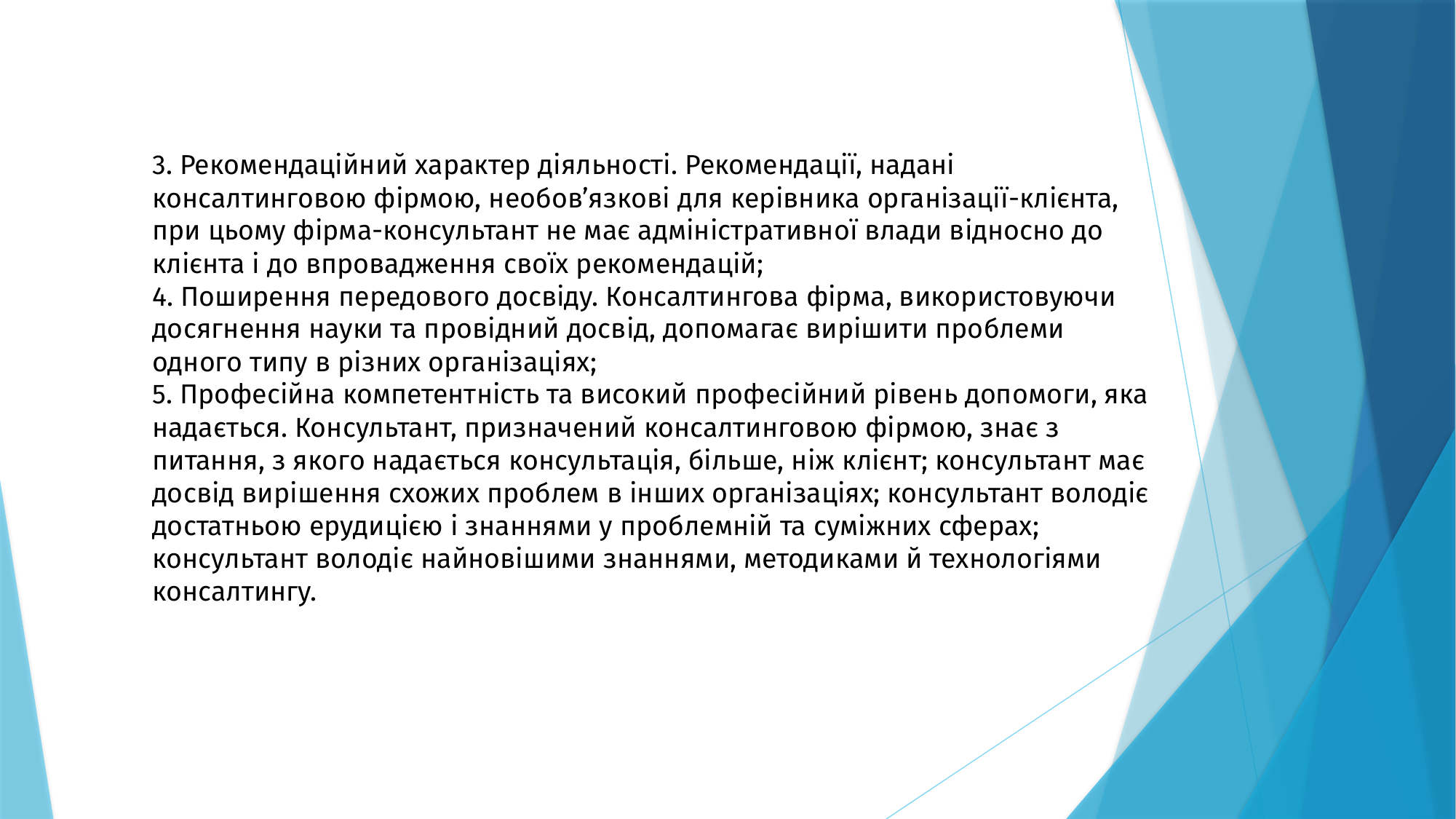

3. Рекомендаційний характер діяльності. Рекомендації, надані консалтинговою фірмою, необов’язкові для керівника організації-клієнта, при цьому фірма-консультант не має адміністративної влади відносно до клієнта і до впровадження своїх рекомендацій;
4. Поширення передового досвіду. Консалтингова фірма, використовуючи досягнення науки та провідний досвід, допомагає вирішити проблеми одного типу в різних організаціях;
5. Професійна компетентність та високий професійний рівень допомоги, яка надається. Консультант, призначений консалтинговою фірмою, знає з питання, з якого надається консультація, більше, ніж клієнт; консультант має досвід вирішення схожих проблем в інших організаціях; консультант володіє достатньою ерудицією і знаннями у проблемній та суміжних сферах; консультант володіє найновішими знаннями, методиками й технологіями консалтингу.